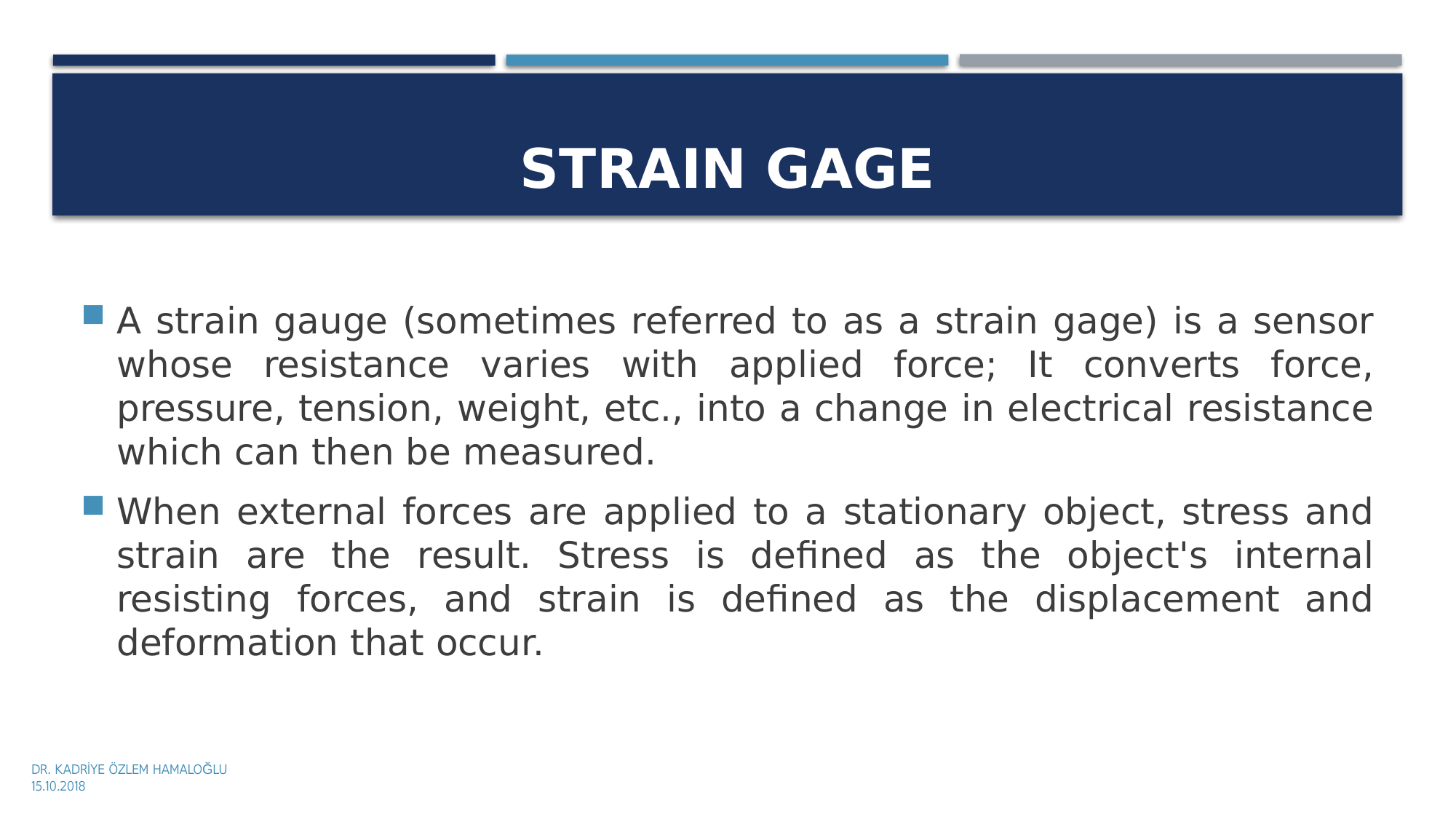

# Straın Gage
A strain gauge (sometimes referred to as a strain gage) is a sensor whose resistance varies with applied force; It converts force, pressure, tension, weight, etc., into a change in electrical resistance which can then be measured.
When external forces are applied to a stationary object, stress and strain are the result. Stress is defined as the object's internal resisting forces, and strain is defined as the displacement and deformation that occur.
DR. KADRİYE ÖZLEM HAMALOĞLU
15.10.2018